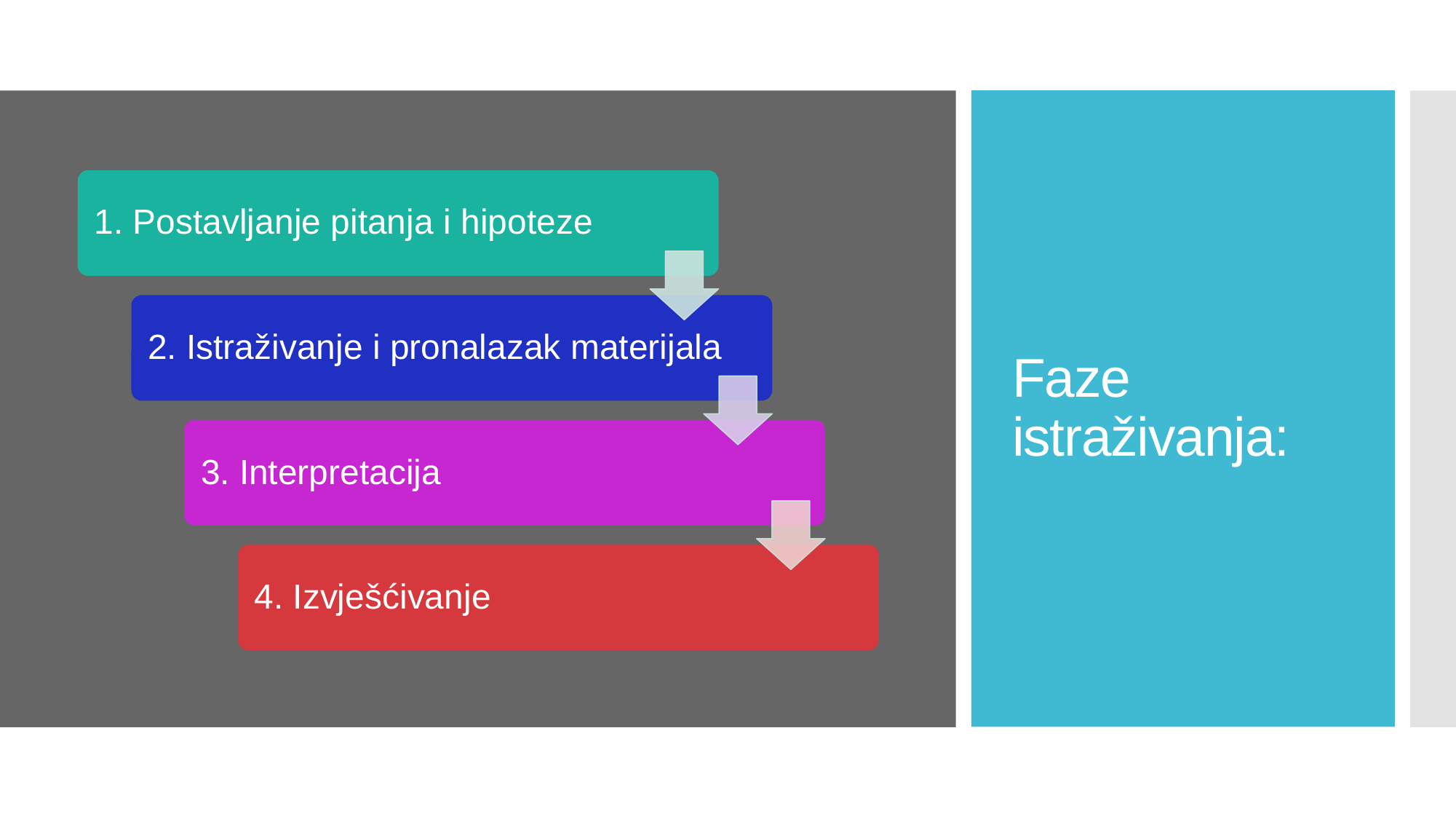

# Faze istraživanja:
1. Postavljanje pitanja i hipoteze
2. Istraživanje i pronalazak materijala
3. Interpretacija
4. Izvješćivanje